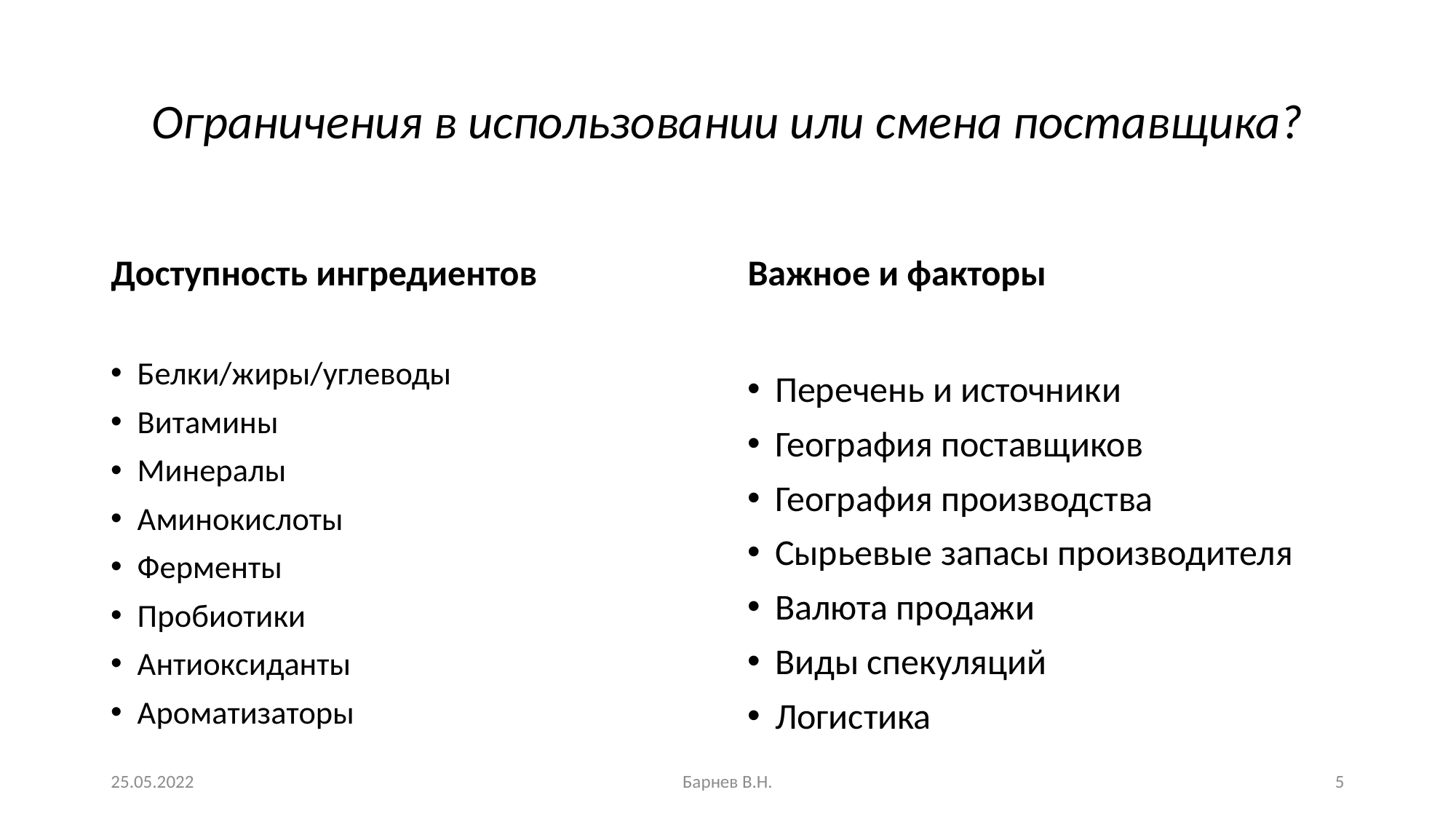

# Ограничения в использовании или смена поставщика?
Доступность ингредиентов
Важное и факторы

Белки/жиры/углеводы
Витамины
Минералы
Аминокислоты
Ферменты
Пробиотики
Антиоксиданты
Ароматизаторы

Перечень и источники
География поставщиков
География производства
Сырьевые запасы производителя
Валюта продажи
Виды спекуляций
Логистика

25.05.2022
Барнев В.Н.
5